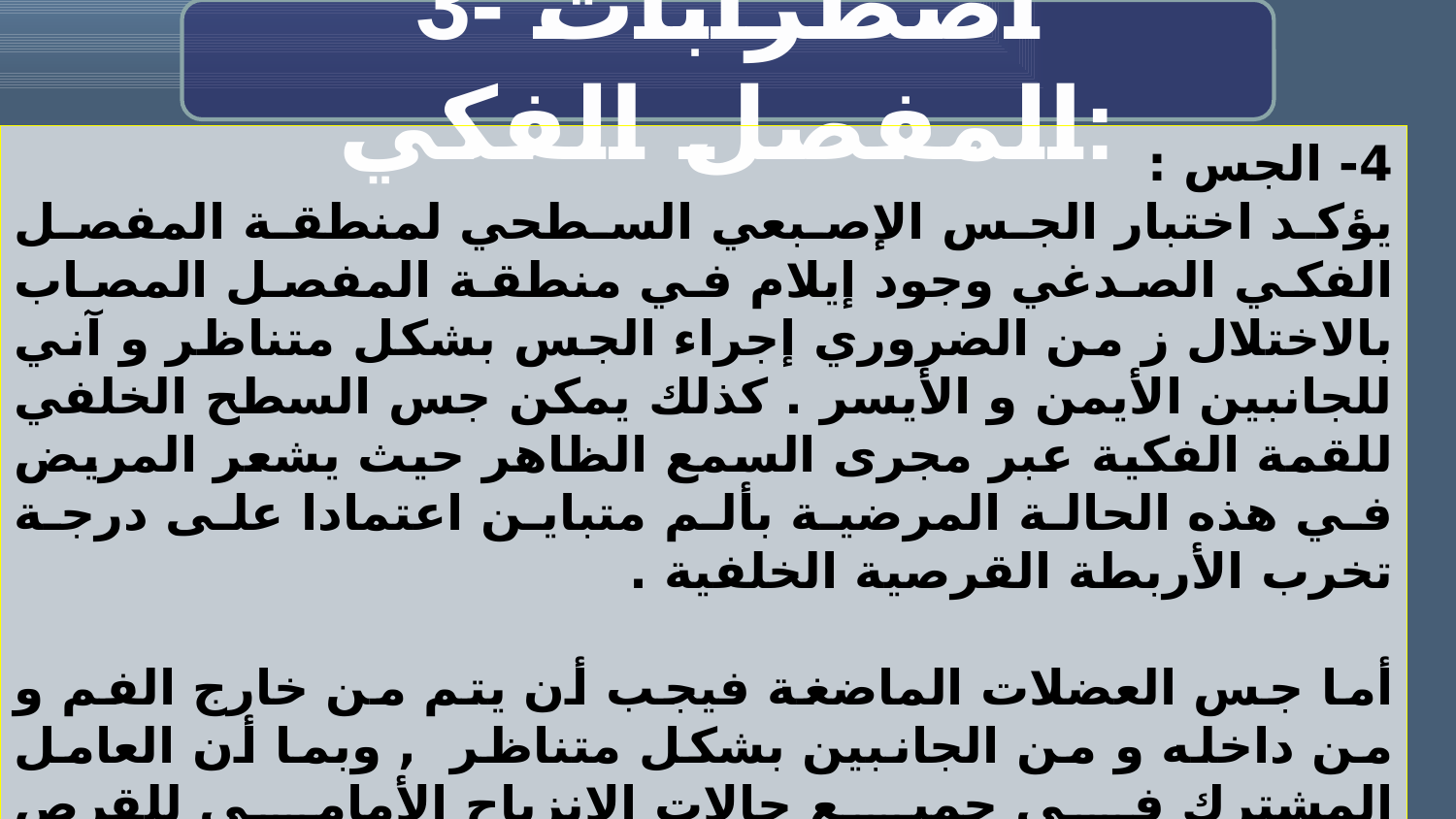

3- اضطرابات المفصل الفكي:
4- الجس :
يؤكد اختبار الجس الإصبعي السطحي لمنطقة المفصل الفكي الصدغي وجود إيلام في منطقة المفصل المصاب بالاختلال ز من الضروري إجراء الجس بشكل متناظر و آني للجانبين الأيمن و الأيسر . كذلك يمكن جس السطح الخلفي للقمة الفكية عبر مجرى السمع الظاهر حيث يشعر المريض في هذه الحالة المرضية بألم متباين اعتمادا على درجة تخرب الأربطة القرصية الخلفية .

أما جس العضلات الماضغة فيجب أن يتم من خارج الفم و من داخله و من الجانبين بشكل متناظر  , وبما أن العامل المشترك في جميع حالات الانزياح الأمامي للقرص المفصلي يكون عدم التناسق العضلي الوظيفي و التشنج المفرط للرأس العلوي للجناحية الوحشية لذلك فإن جس العضلات الماضغة الأنسية و الوحشية من داخل الفم يكون ذو نتائج إيجابية .